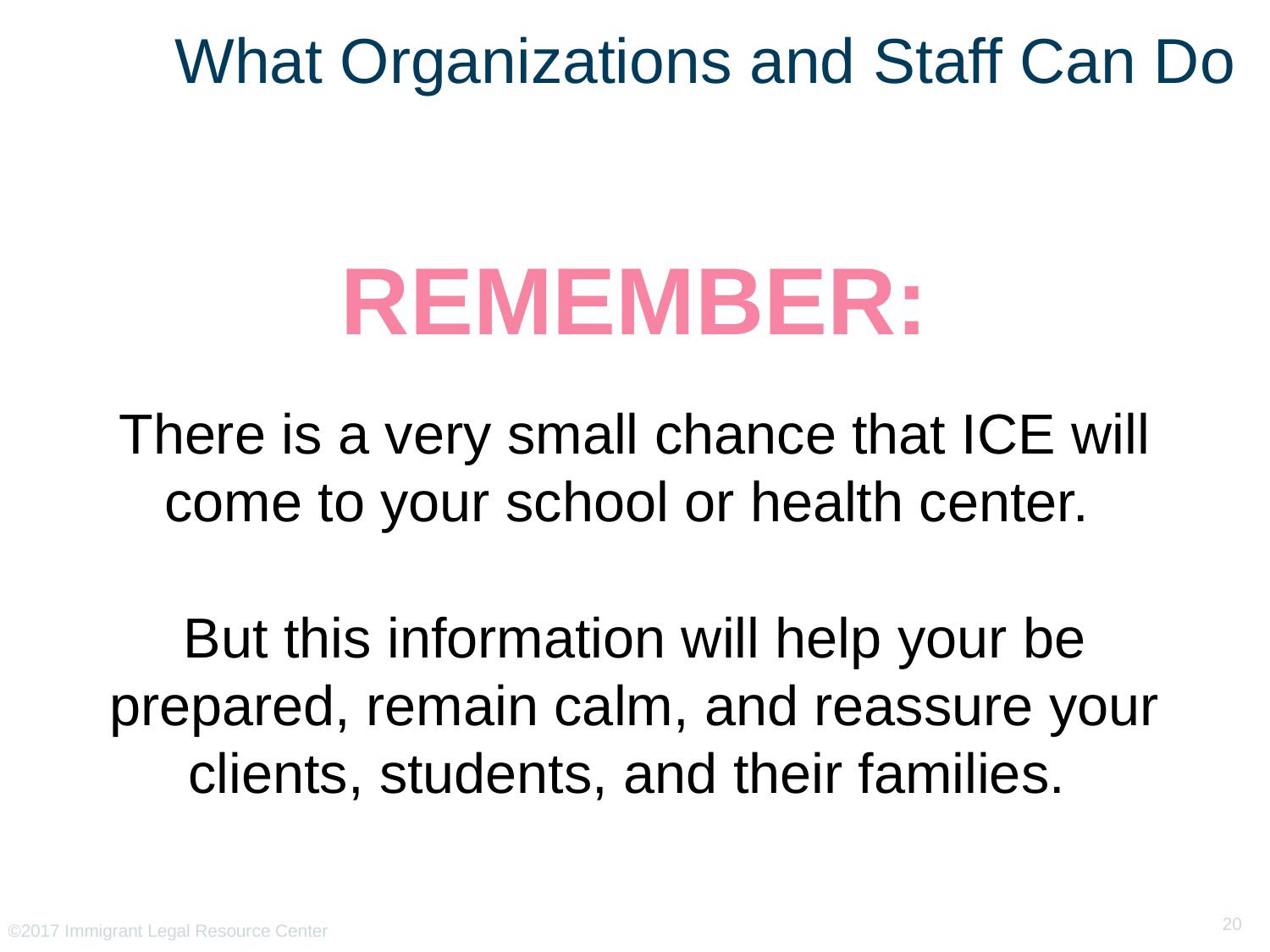

# What Organizations and Staff Can Do
REMEMBER:
There is a very small chance that ICE will come to your school or health center.

But this information will help your be prepared, remain calm, and reassure your clients, students, and their families.